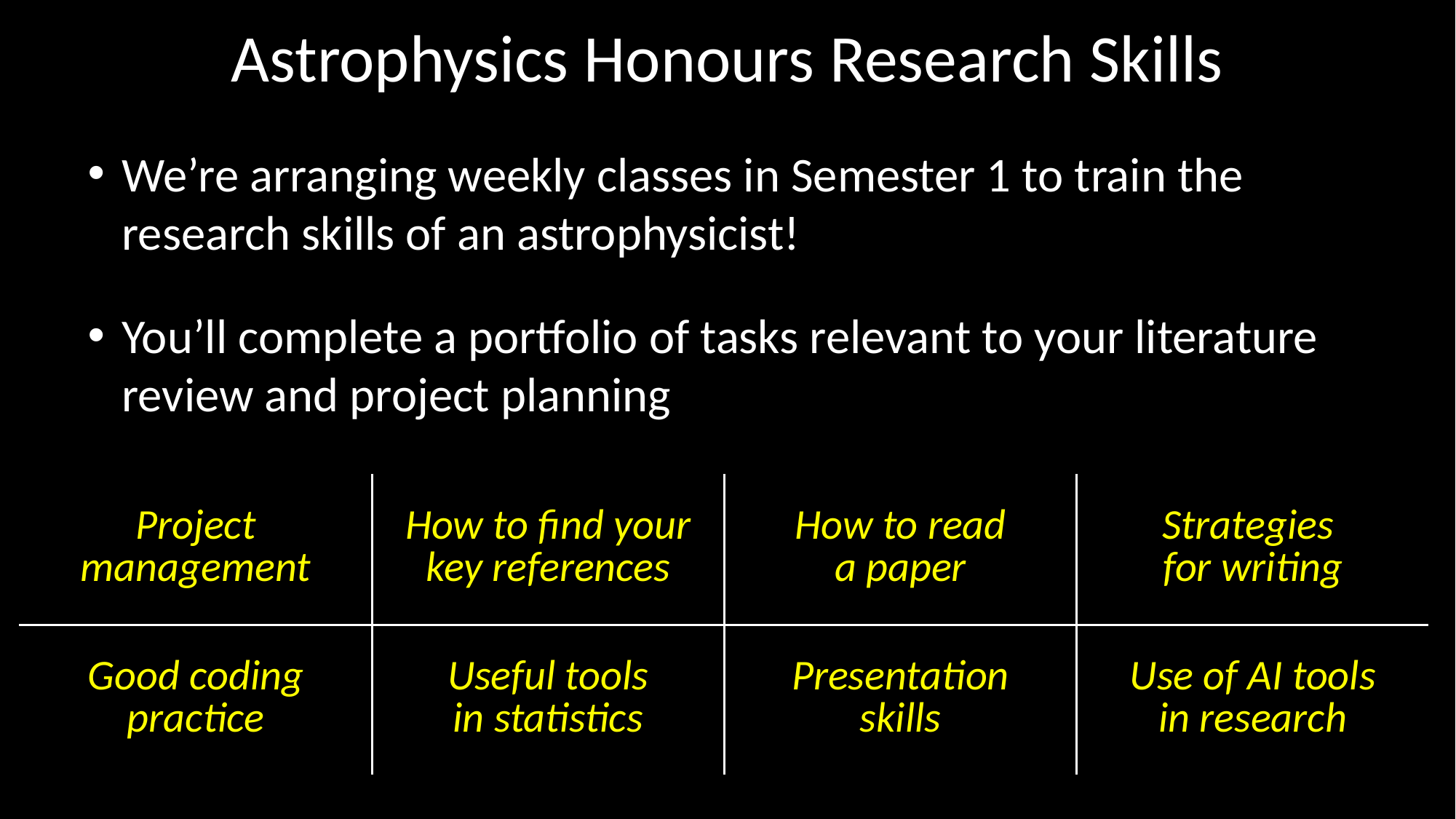

Astrophysics Honours Research Skills
We’re arranging weekly classes in Semester 1 to train the research skills of an astrophysicist!
You’ll complete a portfolio of tasks relevant to your literature review and project planning
| Project management | How to find your key references | How to read a paper | Strategies for writing |
| --- | --- | --- | --- |
| Good coding practice | Useful tools in statistics | Presentation skills | Use of AI tools in research |